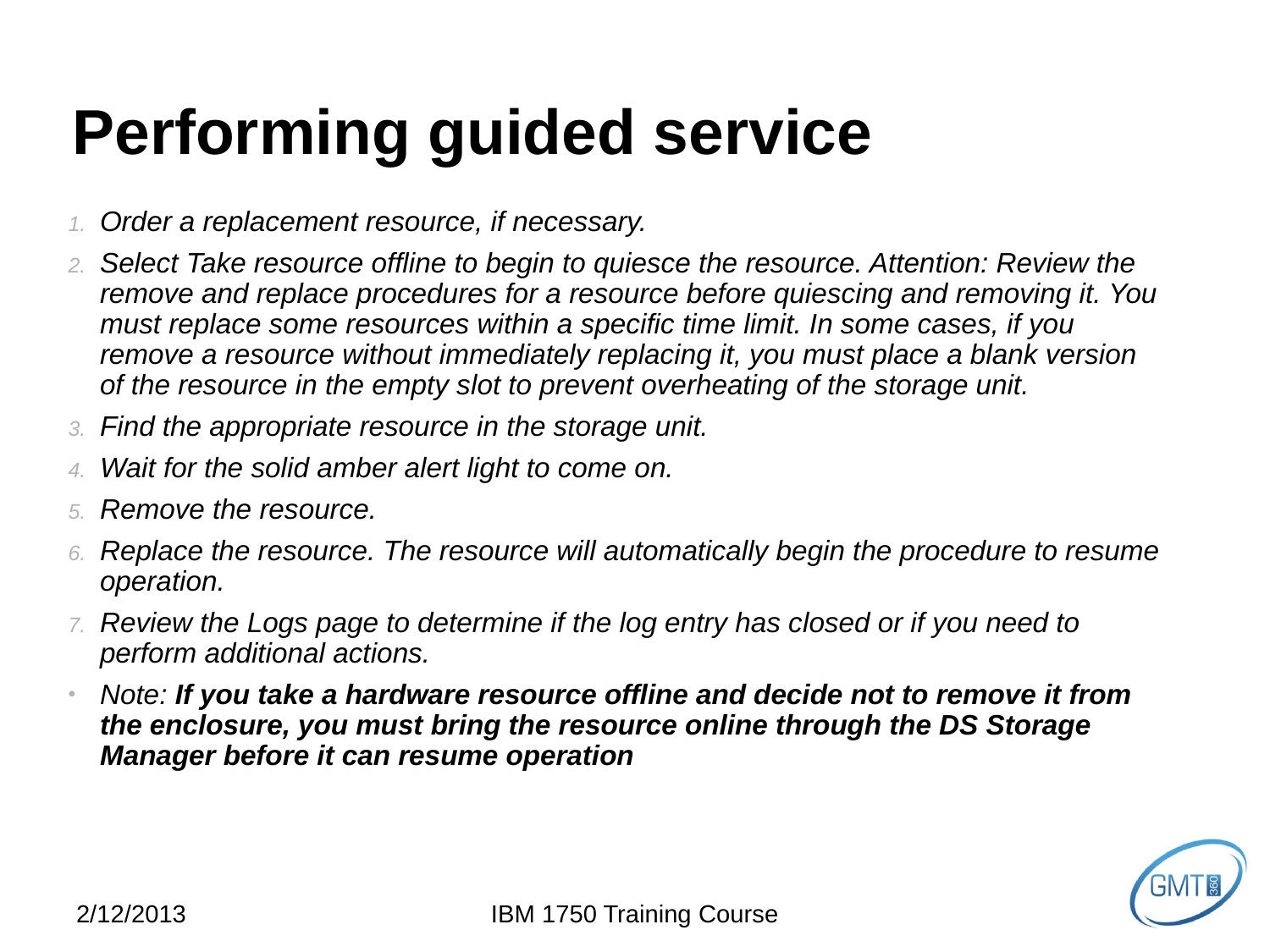

# Performing guided service
Order a replacement resource, if necessary.
Select Take resource offline to begin to quiesce the resource. Attention: Review the remove and replace procedures for a resource before quiescing and removing it. You must replace some resources within a specific time limit. In some cases, if you remove a resource without immediately replacing it, you must place a blank version of the resource in the empty slot to prevent overheating of the storage unit.
Find the appropriate resource in the storage unit.
Wait for the solid amber alert light to come on.
Remove the resource.
Replace the resource. The resource will automatically begin the procedure to resume operation.
Review the Logs page to determine if the log entry has closed or if you need to perform additional actions.
Note: If you take a hardware resource offline and decide not to remove it from the enclosure, you must bring the resource online through the DS Storage Manager before it can resume operation
2/12/2013
IBM 1750 Training Course